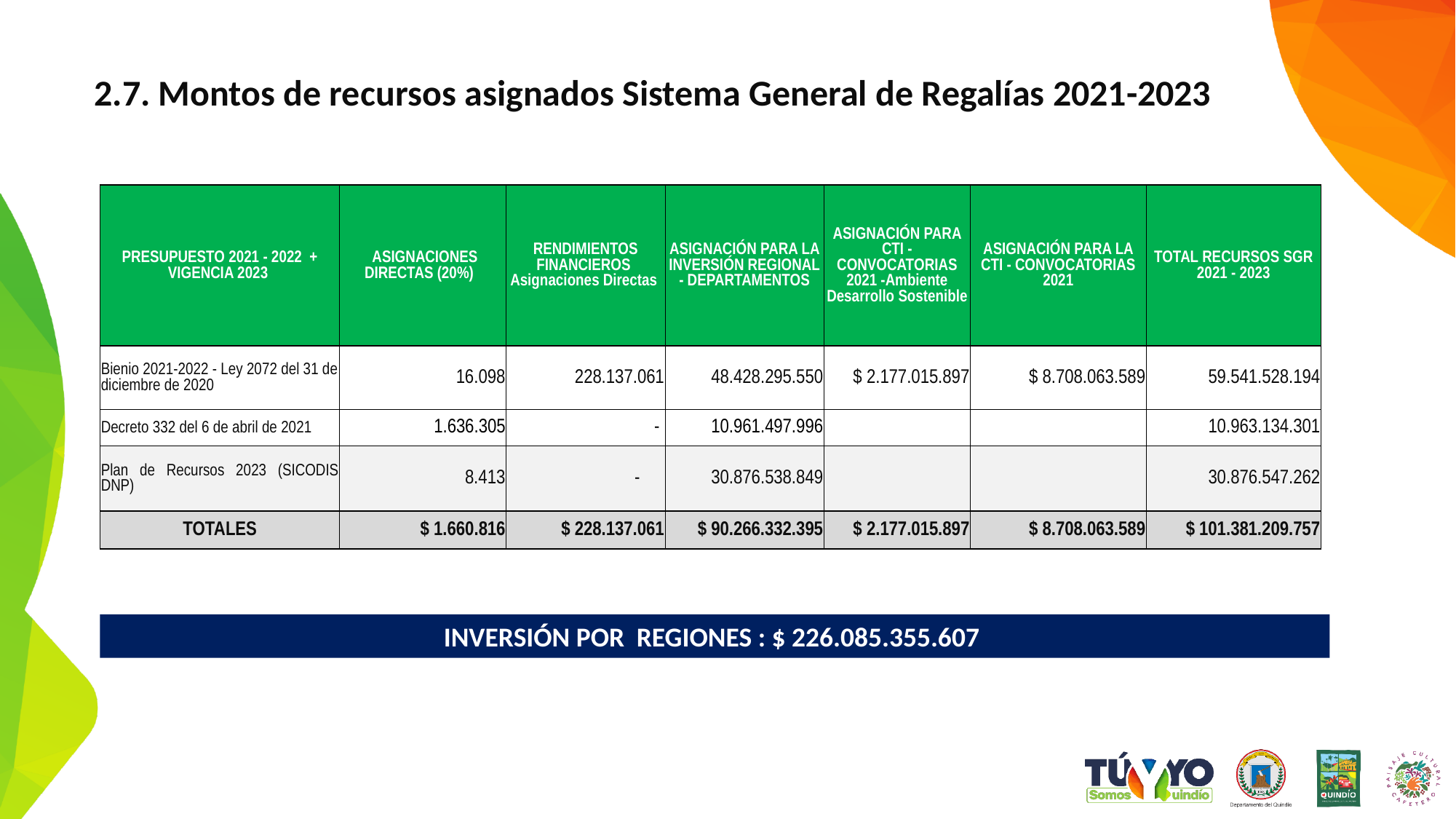

2.7. Montos de recursos asignados Sistema General de Regalías 2021-2023
| PRESUPUESTO 2021 - 2022 + VIGENCIA 2023 | ASIGNACIONES DIRECTAS (20%) | RENDIMIENTOS FINANCIEROS Asignaciones Directas | ASIGNACIÓN PARA LA INVERSIÓN REGIONAL - DEPARTAMENTOS | ASIGNACIÓN PARA CTI - CONVOCATORIAS 2021 -Ambiente Desarrollo Sostenible | ASIGNACIÓN PARA LA CTI - CONVOCATORIAS 2021 | TOTAL RECURSOS SGR 2021 - 2023 |
| --- | --- | --- | --- | --- | --- | --- |
| Bienio 2021-2022 - Ley 2072 del 31 de diciembre de 2020 | 16.098 | 228.137.061 | 48.428.295.550 | $ 2.177.015.897 | $ 8.708.063.589 | 59.541.528.194 |
| Decreto 332 del 6 de abril de 2021 | 1.636.305 | - | 10.961.497.996 |  |  | 10.963.134.301 |
| Plan de Recursos 2023 (SICODIS DNP) | 8.413 | - | 30.876.538.849 |  |  | 30.876.547.262 |
| TOTALES | $ 1.660.816 | $ 228.137.061 | $ 90.266.332.395 | $ 2.177.015.897 | $ 8.708.063.589 | $ 101.381.209.757 |
INVERSIÓN POR  REGIONES : $ 226.085.355.607